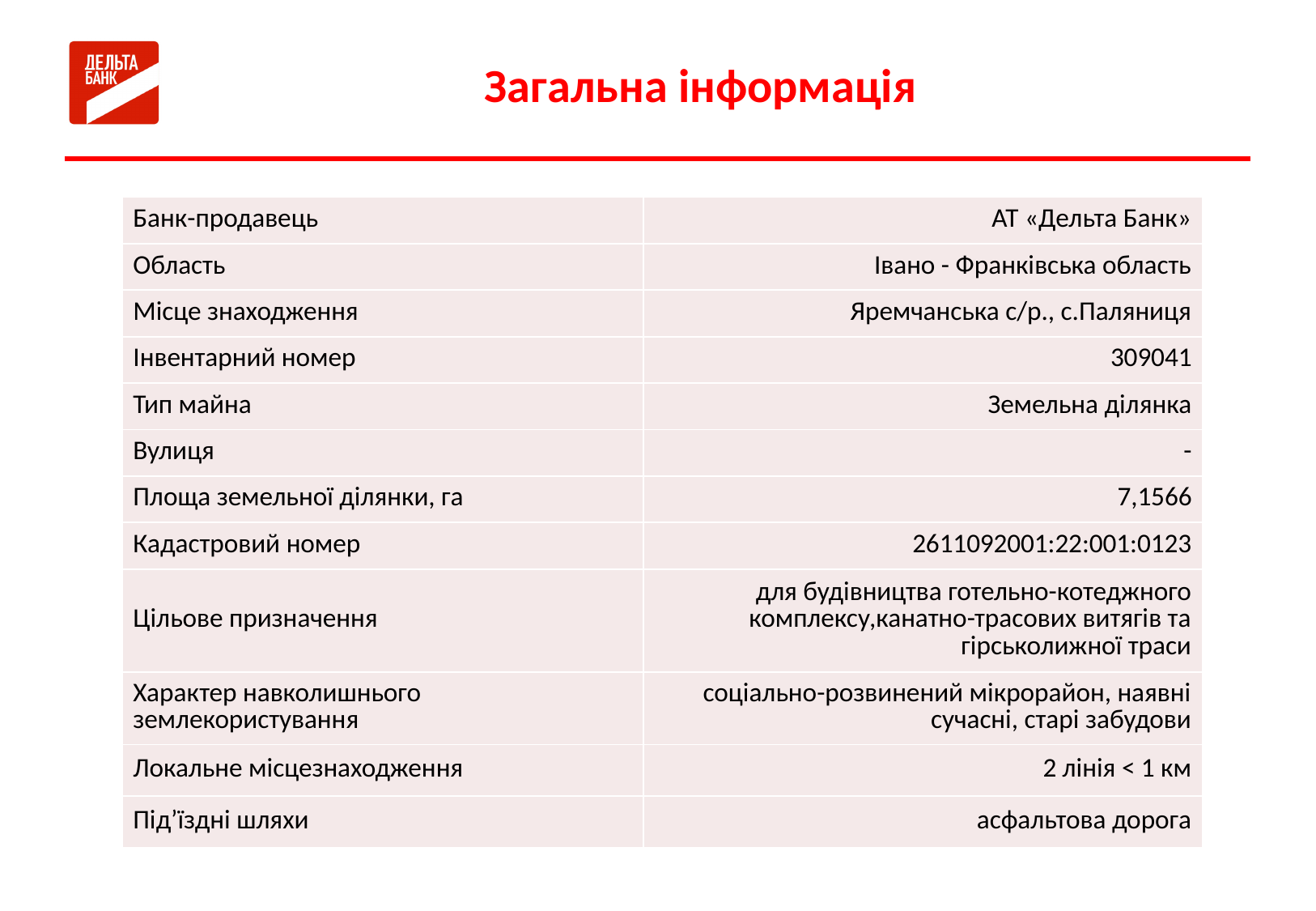

# Загальна інформація
| Банк-продавець | АТ «Дельта Банк» |
| --- | --- |
| Область | Івано - Франківська область |
| Місце знаходження | Яремчанська с/р., с.Паляниця |
| Інвентарний номер | 309041 |
| Тип майна | Земельна ділянка |
| Вулиця | - |
| Площа земельної ділянки, га | 7,1566 |
| Кадастровий номер | 2611092001:22:001:0123 |
| Цільове призначення | для будівництва готельно-котеджного комплексу,канатно-трасових витягів та гірськолижної траси |
| Характер навколишнього землекористування | соціально-розвинений мікрорайон, наявні сучасні, старі забудови |
| Локальне місцезнаходження | 2 лінія < 1 км |
| Під’їздні шляхи | асфальтова дорога |